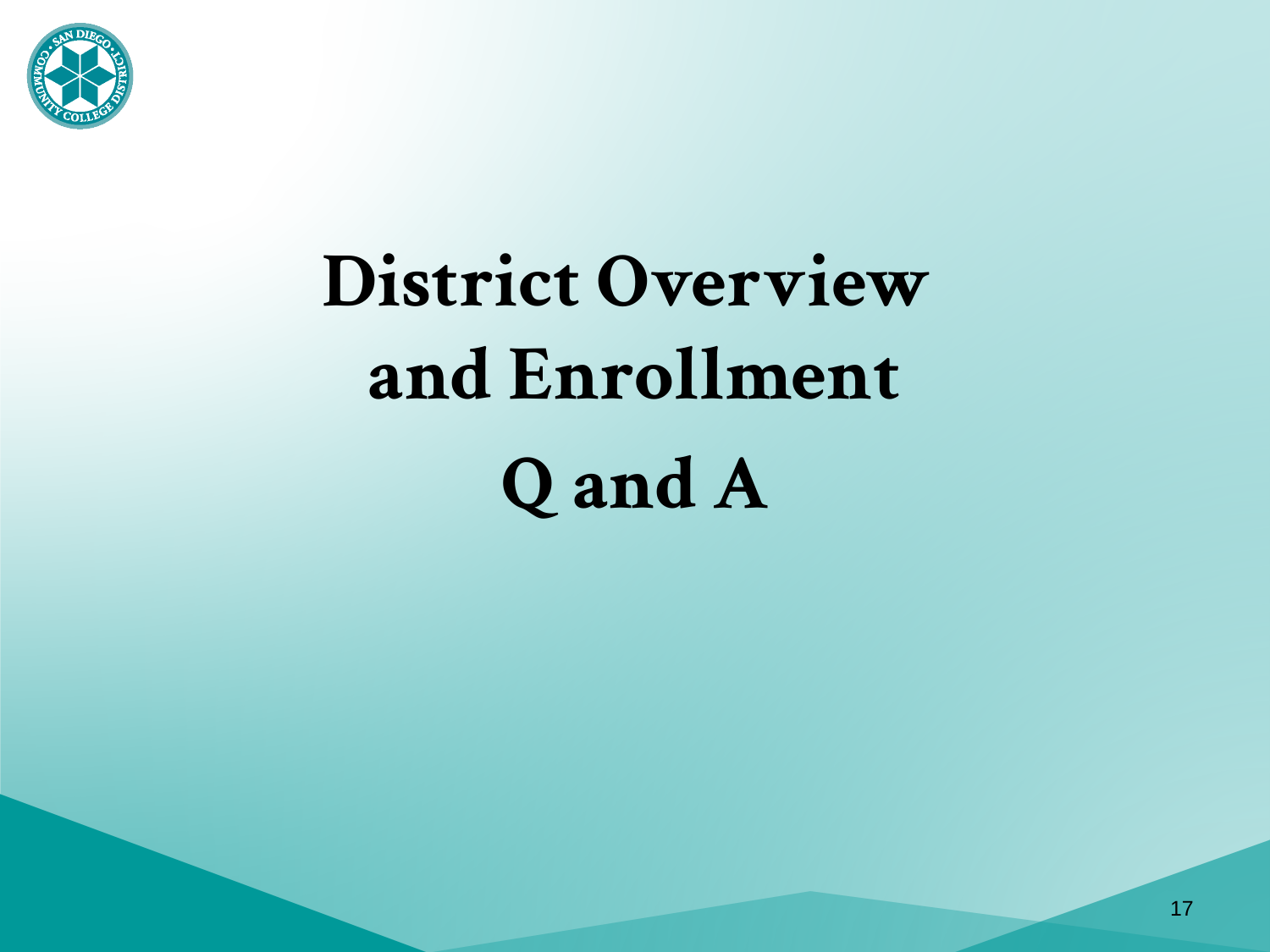

#
District Overview
and Enrollment
Q and A
17